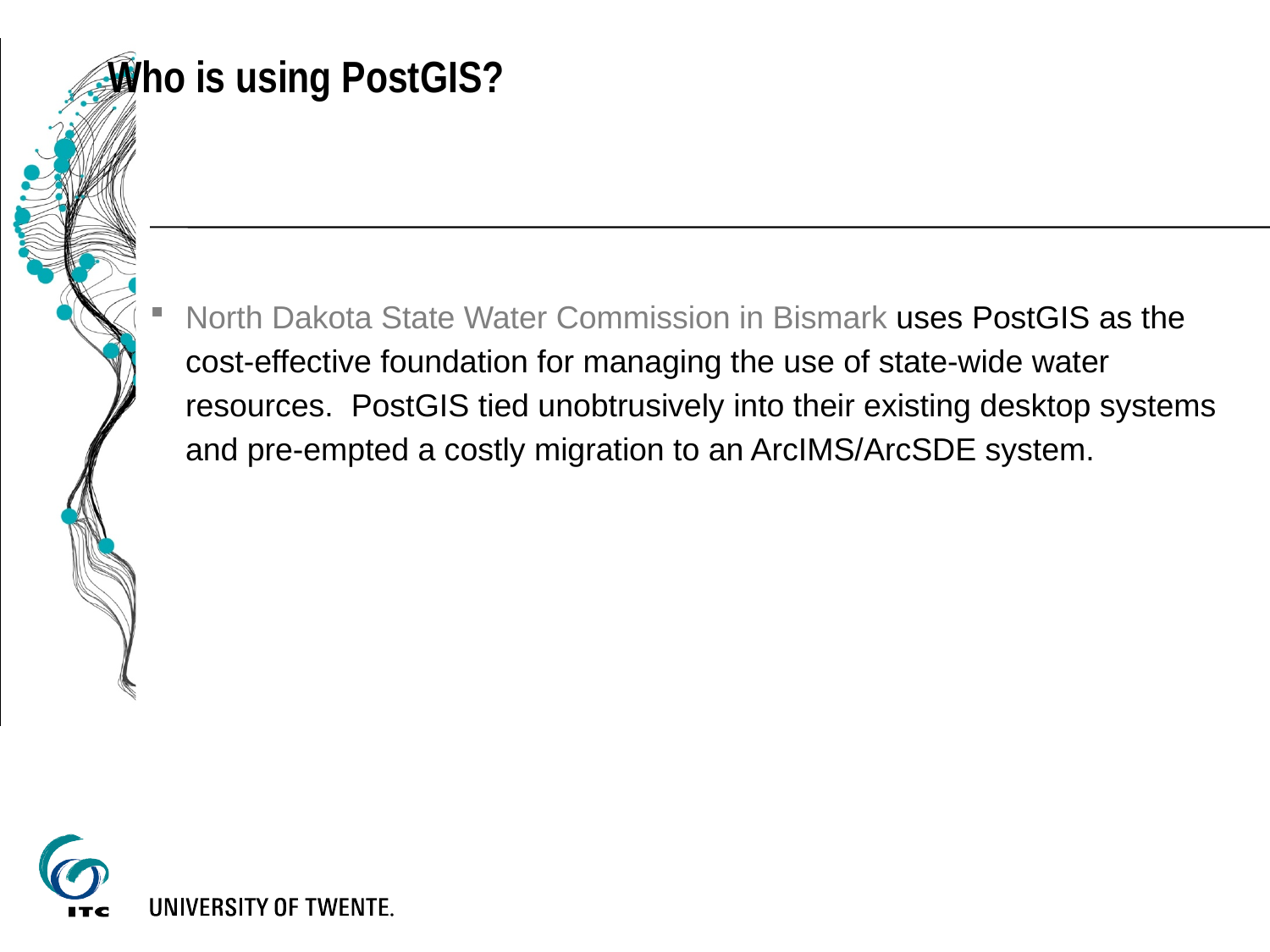

Who is using PostGIS?
North Dakota State Water Commission in Bismark uses PostGIS as the cost-effective foundation for managing the use of state-wide water resources.  PostGIS tied unobtrusively into their existing desktop systems and pre-empted a costly migration to an ArcIMS/ArcSDE system.